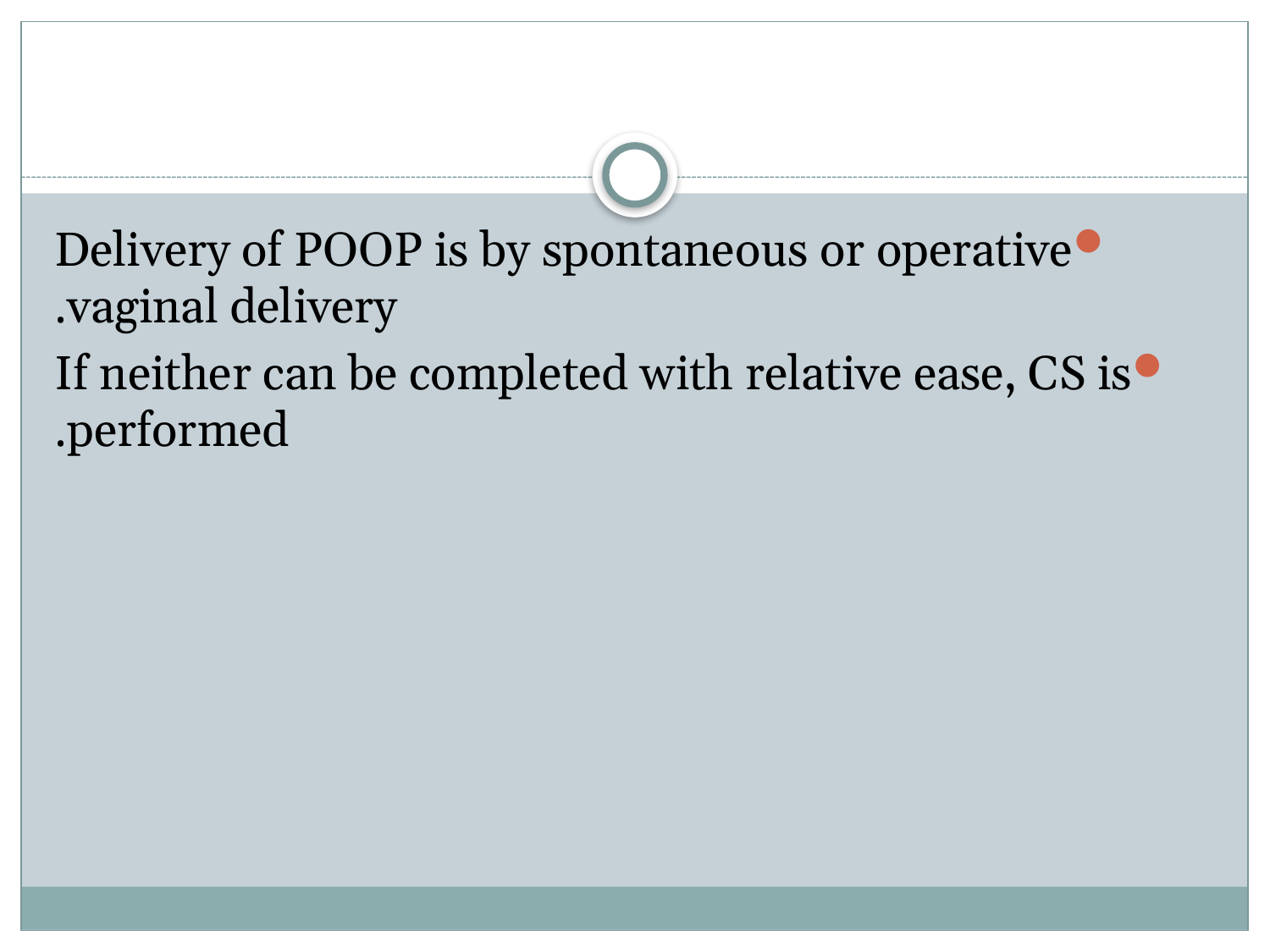

#
Delivery of POOP is by spontaneous or operative vaginal delivery.
If neither can be completed with relative ease, CS is performed.